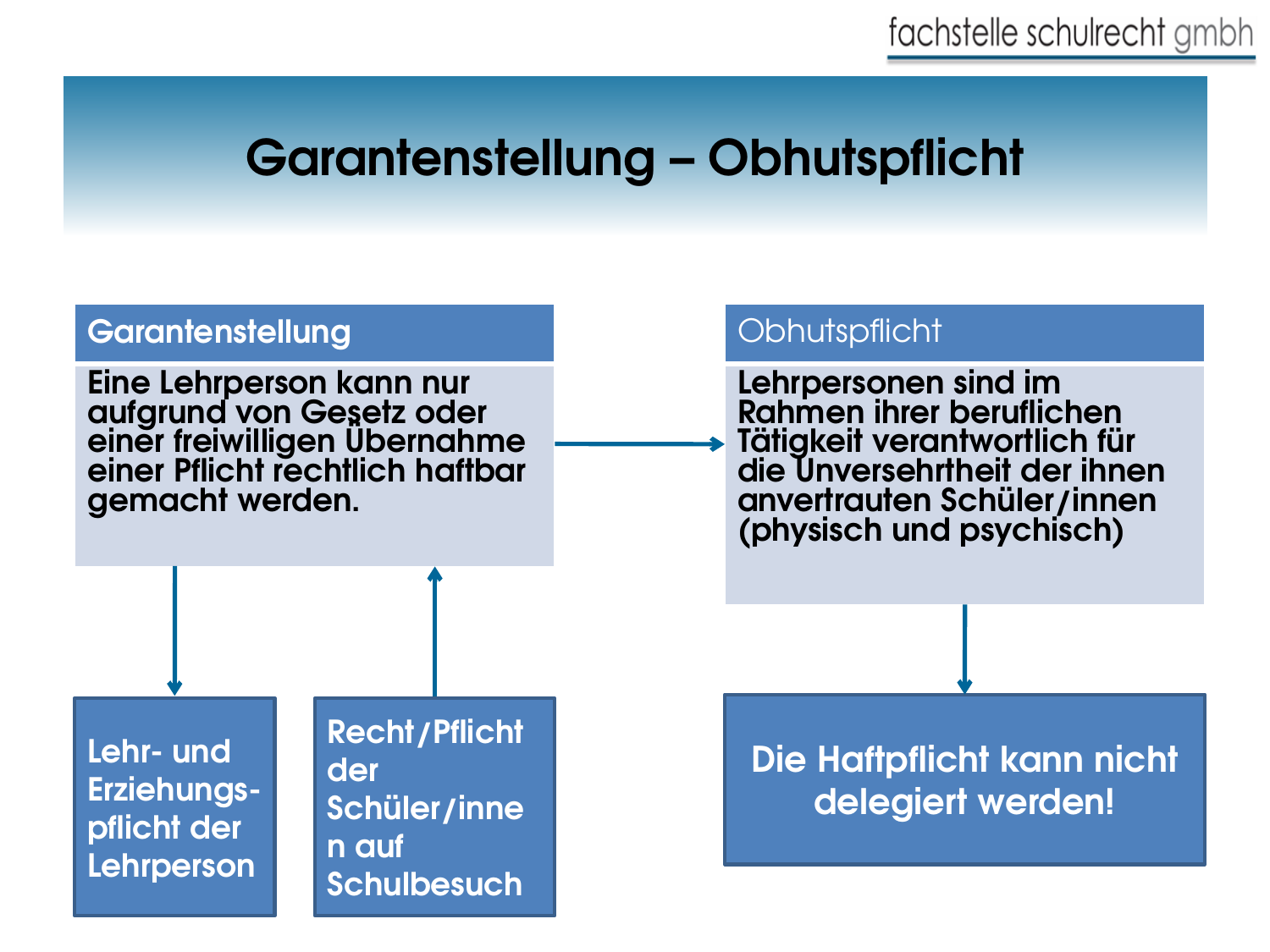

# Garantenstellung – Obhutspflicht
| Garantenstellung |
| --- |
| Eine Lehrperson kann nur aufgrund von Gesetz oder einer freiwilligen Übernahme einer Pflicht rechtlich haftbar gemacht werden. |
| Obhutspflicht |
| --- |
| Lehrpersonen sind im Rahmen ihrer beruflichen Tätigkeit verantwortlich für die Unversehrtheit der ihnen anvertrauten Schüler/innen (physisch und psychisch) |
Die Haftpflicht kann nicht delegiert werden!
Lehr- und Erziehungs-pflicht der Lehrperson
Recht/Pflicht der Schüler/innen auf Schulbesuch